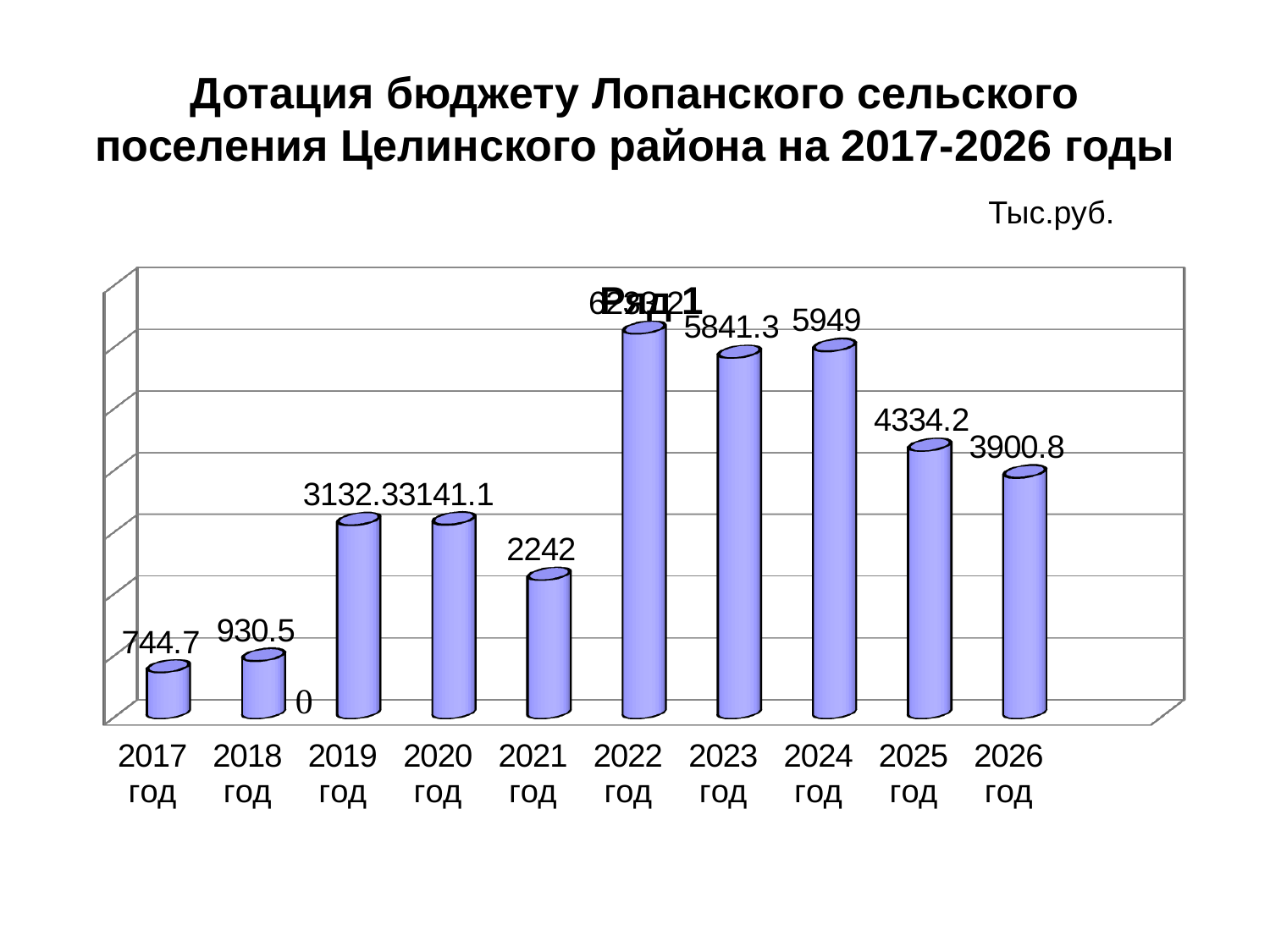

Дотация бюджету Лопанского сельского поселения Целинского района на 2017-2026 годы
Тыс.руб.

[unsupported chart]